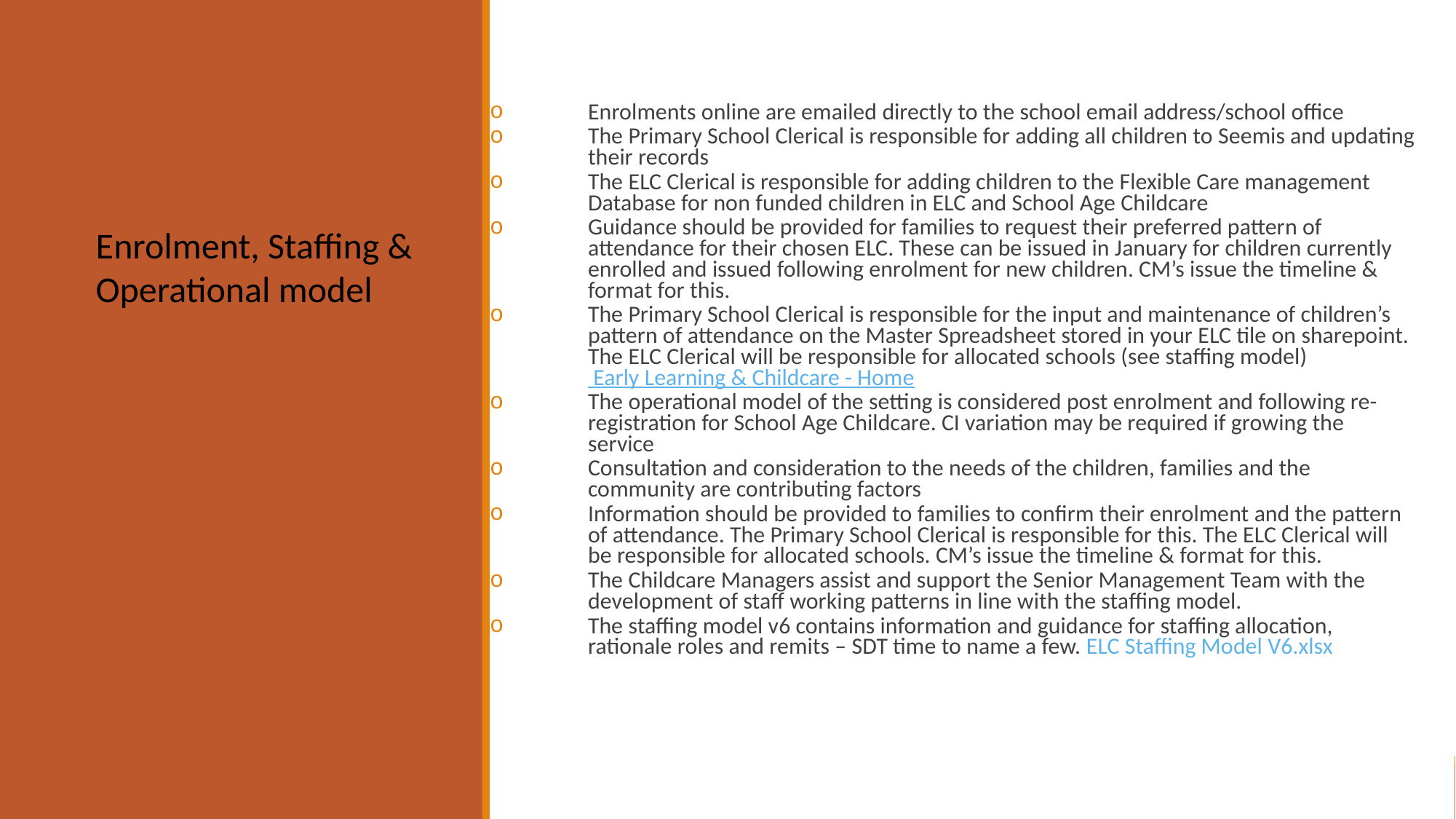

Enrolments online are emailed directly to the school email address/school office
The Primary School Clerical is responsible for adding all children to Seemis and updating their records
The ELC Clerical is responsible for adding children to the Flexible Care management Database for non funded children in ELC and School Age Childcare
Guidance should be provided for families to request their preferred pattern of attendance for their chosen ELC. These can be issued in January for children currently enrolled and issued following enrolment for new children. CM’s issue the timeline & format for this.
The Primary School Clerical is responsible for the input and maintenance of children’s pattern of attendance on the Master Spreadsheet stored in your ELC tile on sharepoint. The ELC Clerical will be responsible for allocated schools (see staffing model) Early Learning & Childcare - Home
The operational model of the setting is considered post enrolment and following re-registration for School Age Childcare. CI variation may be required if growing the service
Consultation and consideration to the needs of the children, families and the community are contributing factors
Information should be provided to families to confirm their enrolment and the pattern of attendance. The Primary School Clerical is responsible for this. The ELC Clerical will be responsible for allocated schools. CM’s issue the timeline & format for this.
The Childcare Managers assist and support the Senior Management Team with the development of staff working patterns in line with the staffing model.
The staffing model v6 contains information and guidance for staffing allocation, rationale roles and remits – SDT time to name a few. ELC Staffing Model V6.xlsx

Enrolment, Staffing & Operational model